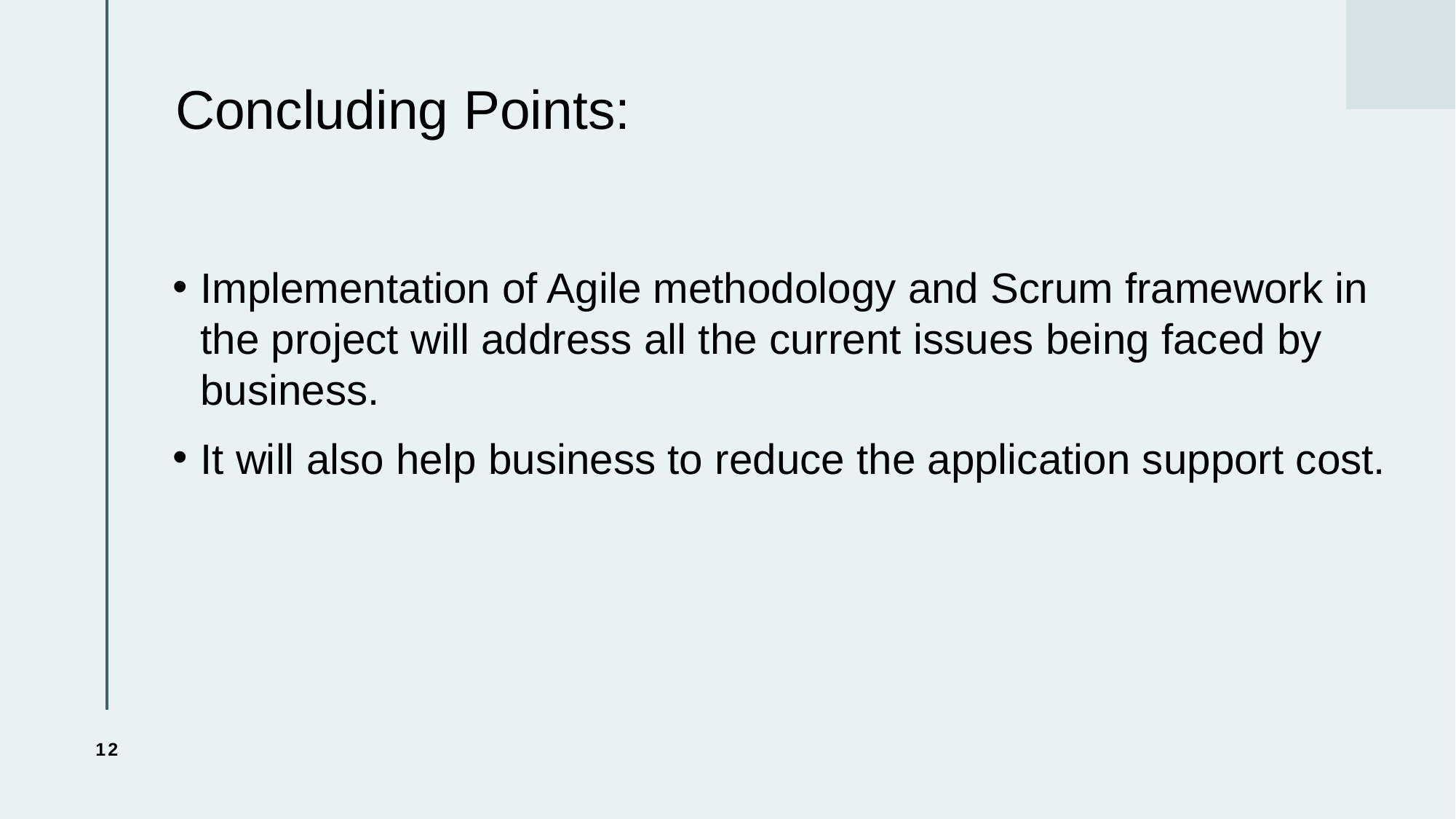

# Concluding Points:

Implementation of Agile methodology and Scrum framework in the project will address all the current issues being faced by business.
It will also help business to reduce the application support cost.

12